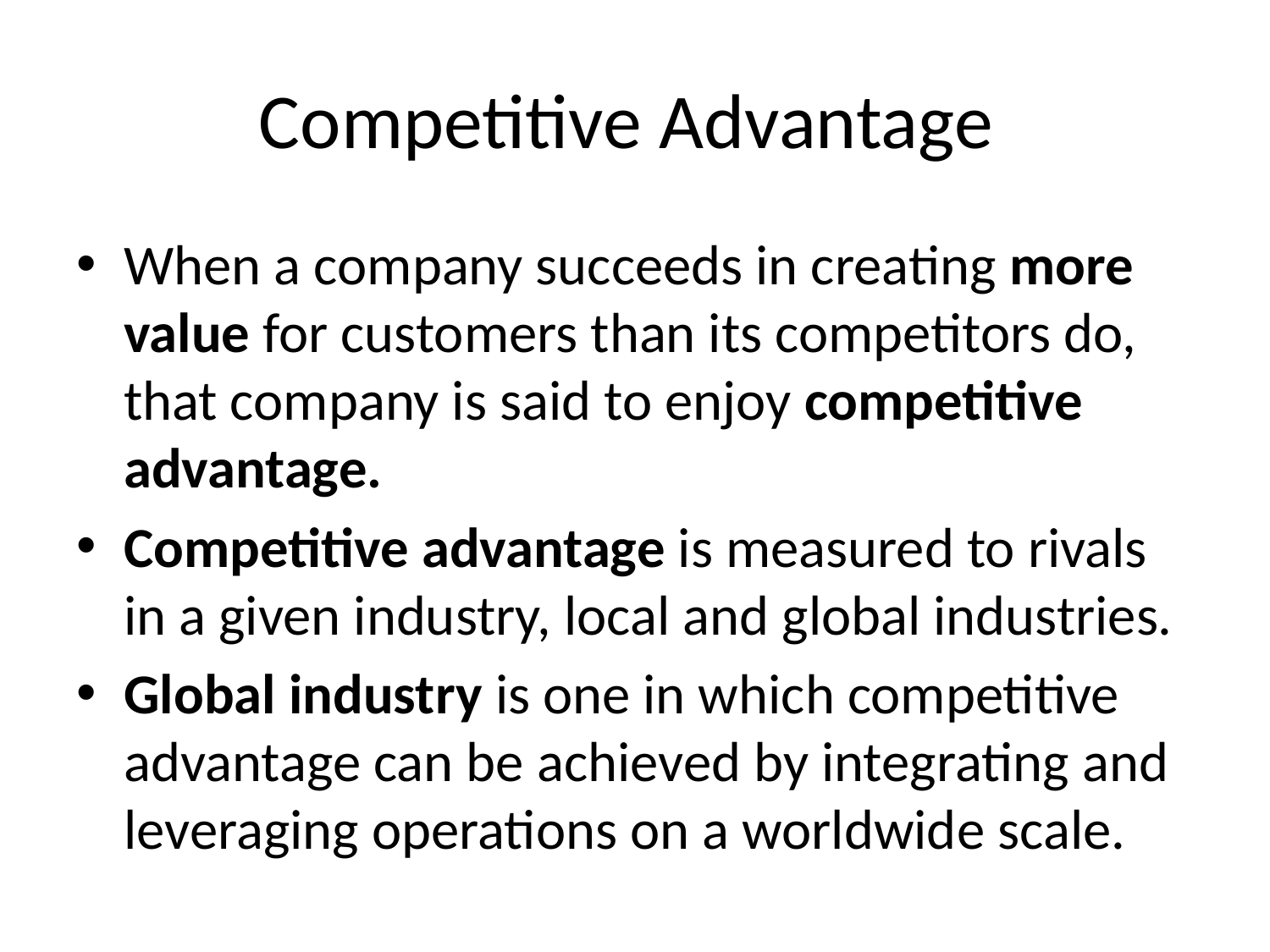

# Competitive Advantage
When a company succeeds in creating more value for customers than its competitors do, that company is said to enjoy competitive advantage.
Competitive advantage is measured to rivals in a given industry, local and global industries.
Global industry is one in which competitive advantage can be achieved by integrating and leveraging operations on a worldwide scale.